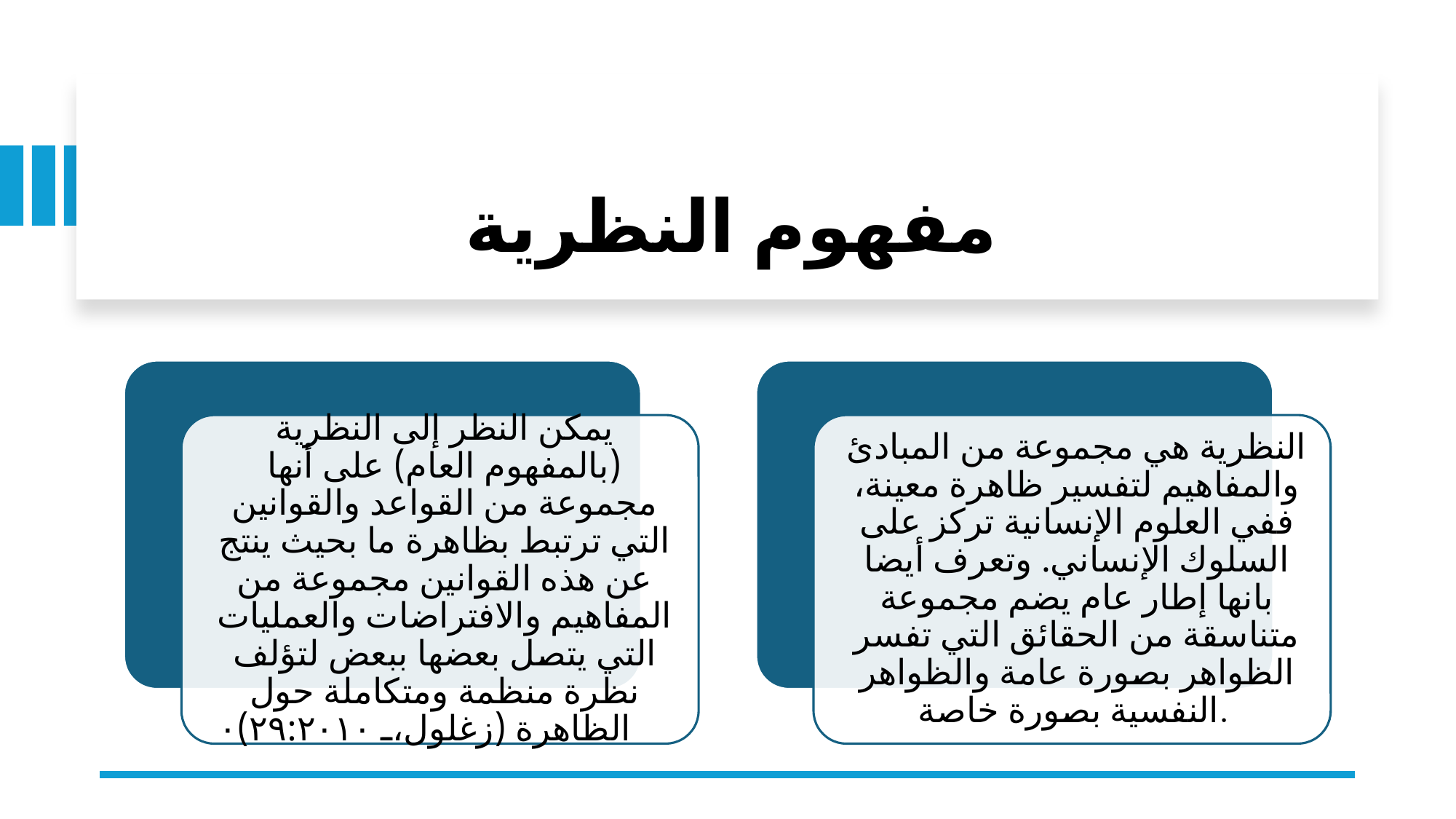

# مفهوم النظرية

يمكن النظر إلى النظرية (بالمفهوم العام) على أنها مجموعة من القواعد والقوانين التي ترتبط بظاهرة ما بحيث ينتج عن هذه القوانين مجموعة من المفاهيم والافتراضات والعمليات التي يتصل بعضها ببعض لتؤلف نظرة منظمة ومتكاملة حول الظاهرة (زغلول، ٢٩:٢٠١٠)٠
النظرية هي مجموعة من المبادئ والمفاهيم لتفسير ظاهرة معينة، ففي العلوم الإنسانية تركز على السلوك الإنساني. وتعرف أيضا بانها إطار عام يضم مجموعة متناسقة من الحقائق التي تفسر الظواهر بصورة عامة والظواهر النفسية بصورة خاصة.